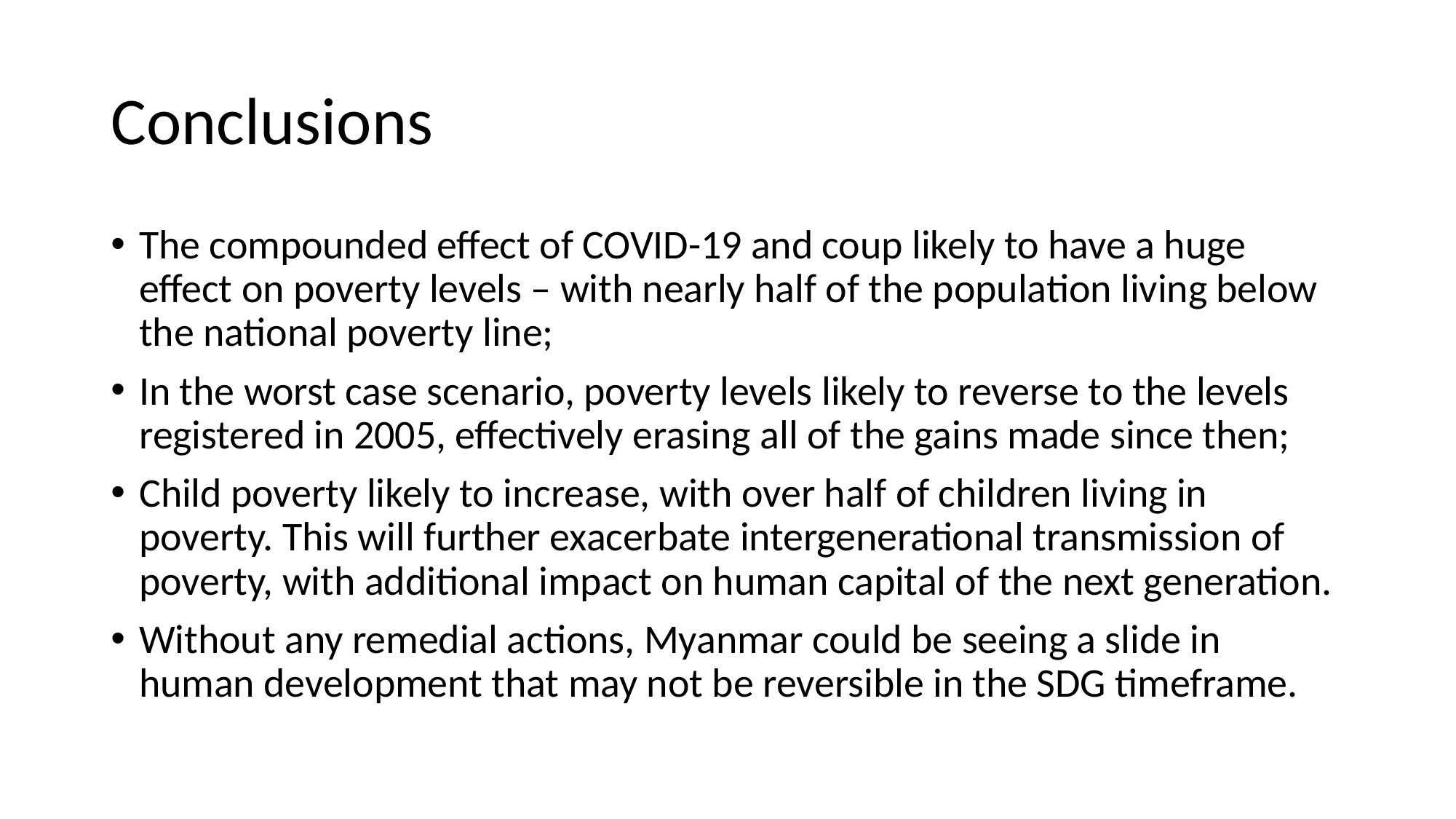

# Conclusions
The compounded effect of COVID-19 and coup likely to have a huge effect on poverty levels – with nearly half of the population living below the national poverty line;
In the worst case scenario, poverty levels likely to reverse to the levels registered in 2005, effectively erasing all of the gains made since then;
Child poverty likely to increase, with over half of children living in poverty. This will further exacerbate intergenerational transmission of poverty, with additional impact on human capital of the next generation.
Without any remedial actions, Myanmar could be seeing a slide in human development that may not be reversible in the SDG timeframe.